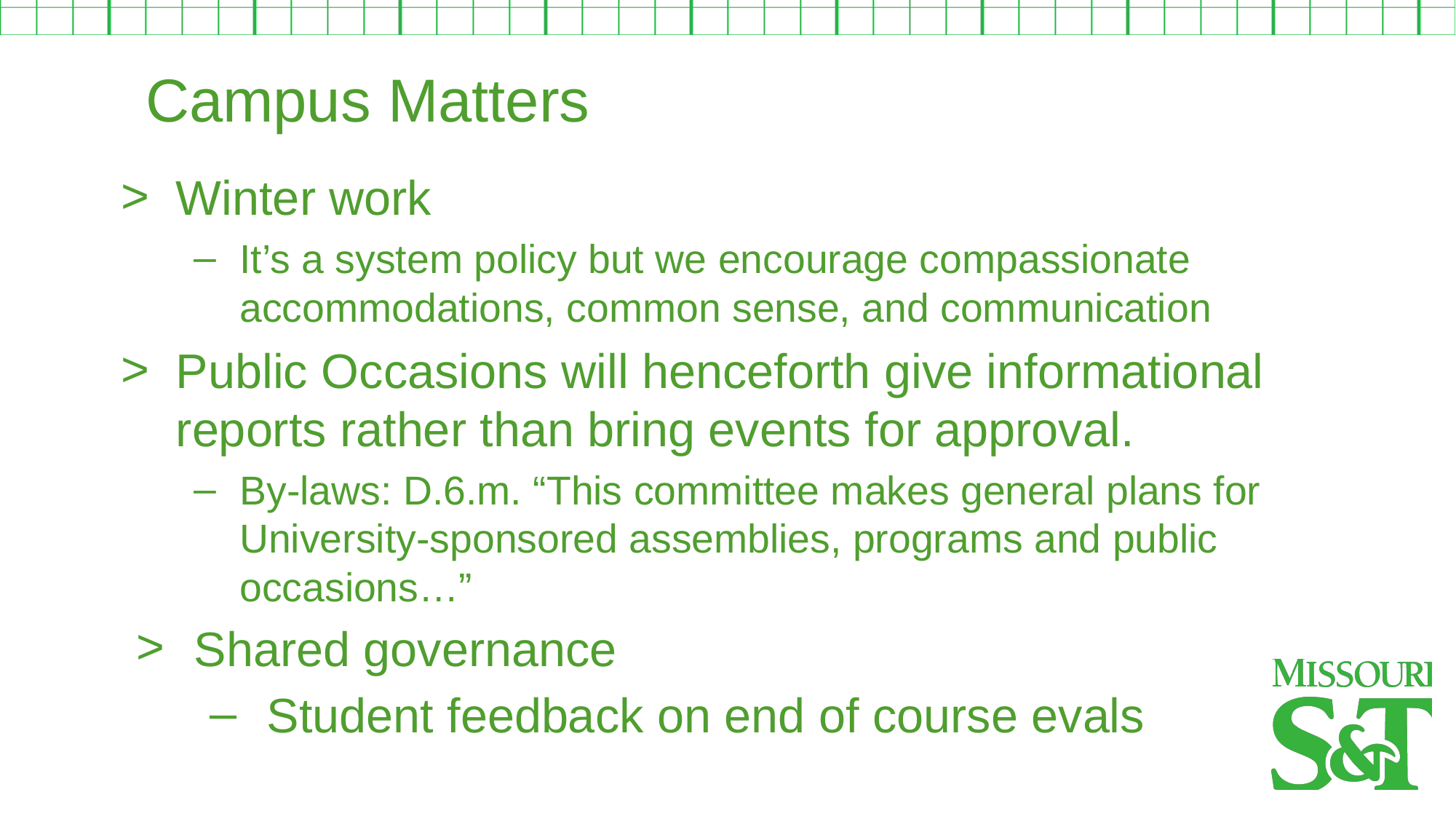

Campus Matters
Winter work
It’s a system policy but we encourage compassionate accommodations, common sense, and communication
Public Occasions will henceforth give informational reports rather than bring events for approval.
By-laws: D.6.m. “This committee makes general plans for University-sponsored assemblies, programs and public occasions…”
Shared governance
Student feedback on end of course evals